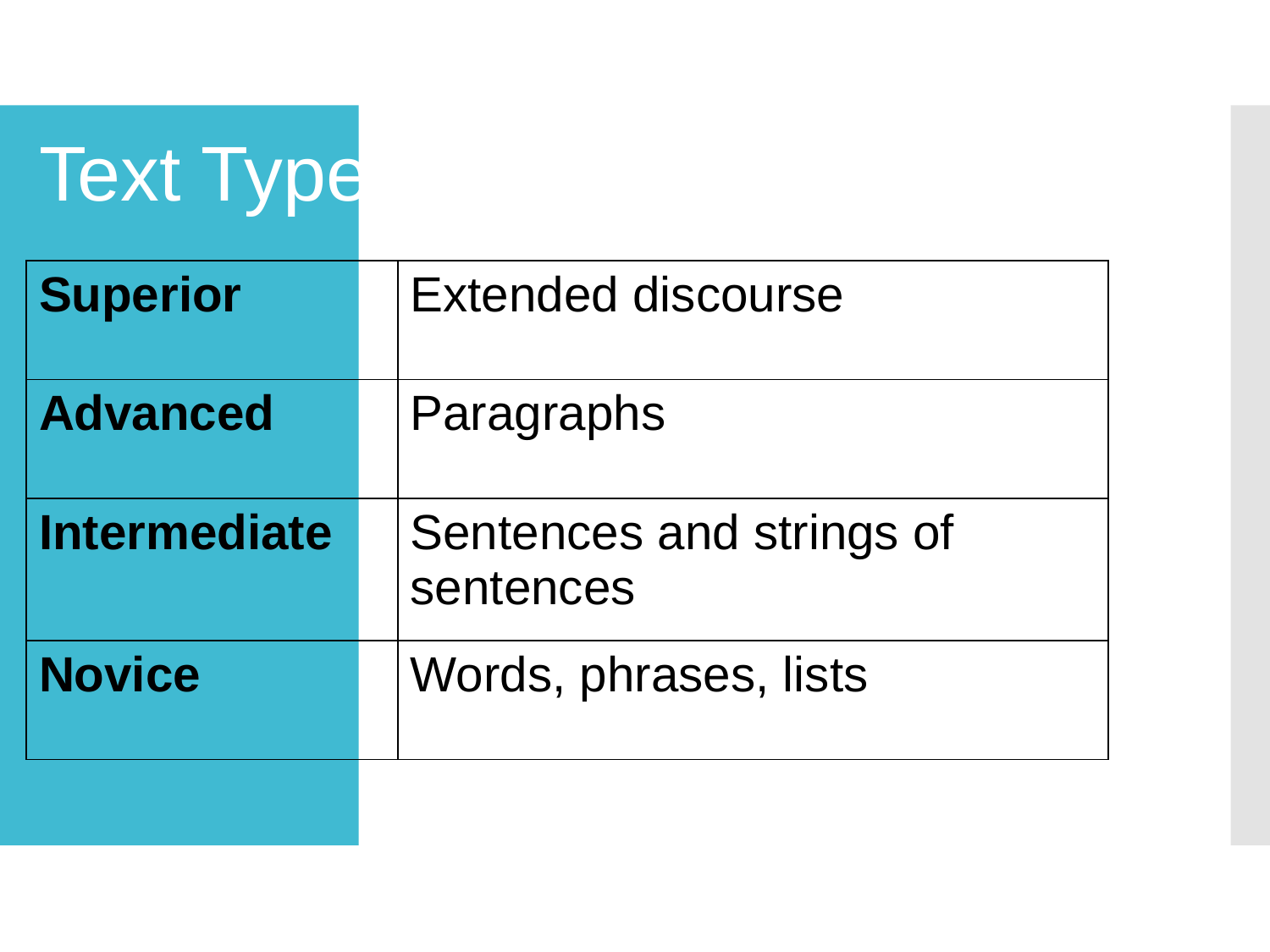

# Text Type
| Superior | Extended discourse |
| --- | --- |
| Advanced | Paragraphs |
| Intermediate | Sentences and strings of sentences |
| Novice | Words, phrases, lists |